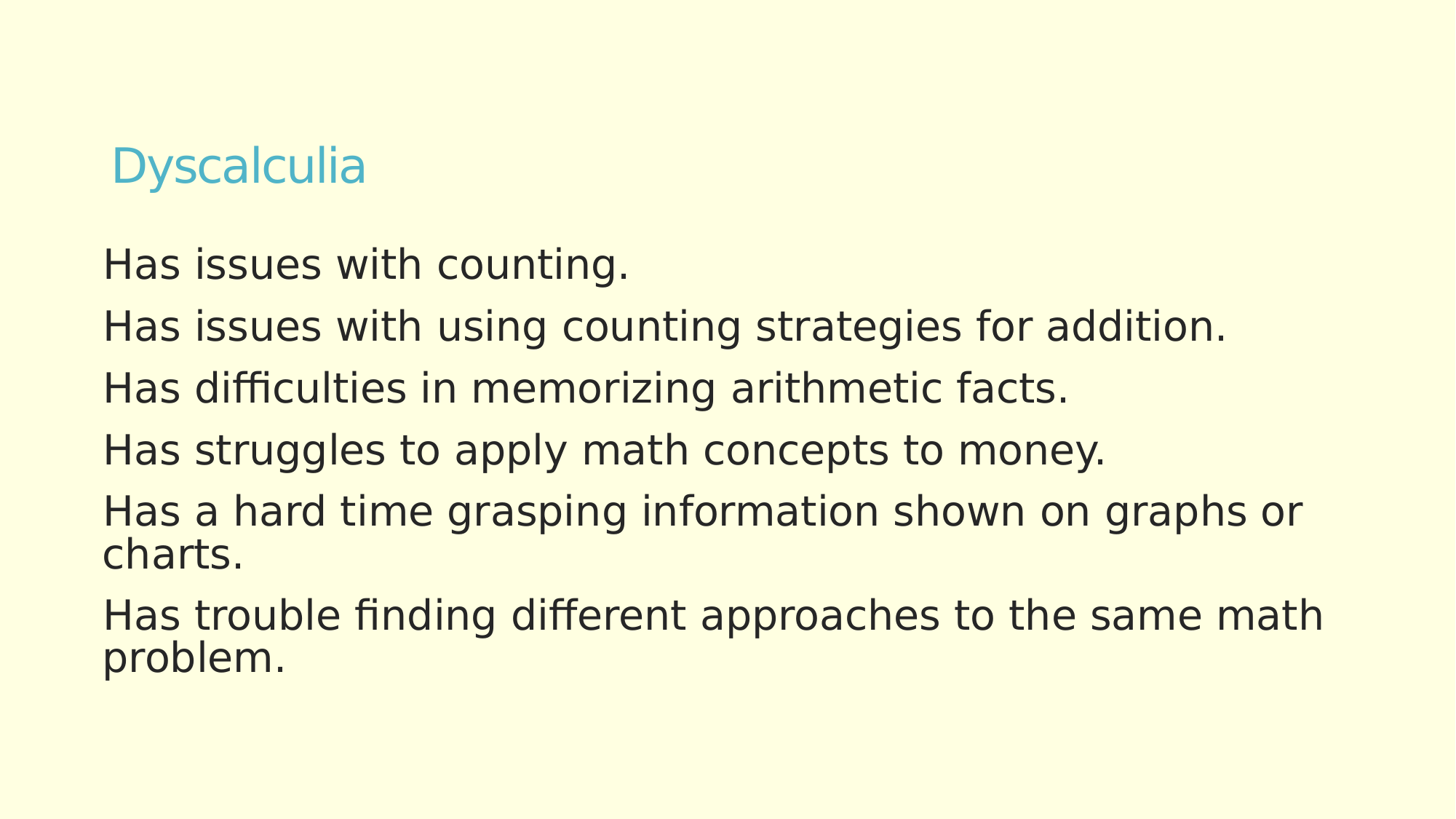

# Dyscalculia
Has issues with counting.
Has issues with using counting strategies for addition.
Has difficulties in memorizing arithmetic facts.
Has struggles to apply math concepts to money.
Has a hard time grasping information shown on graphs or charts.
Has trouble finding different approaches to the same math problem.